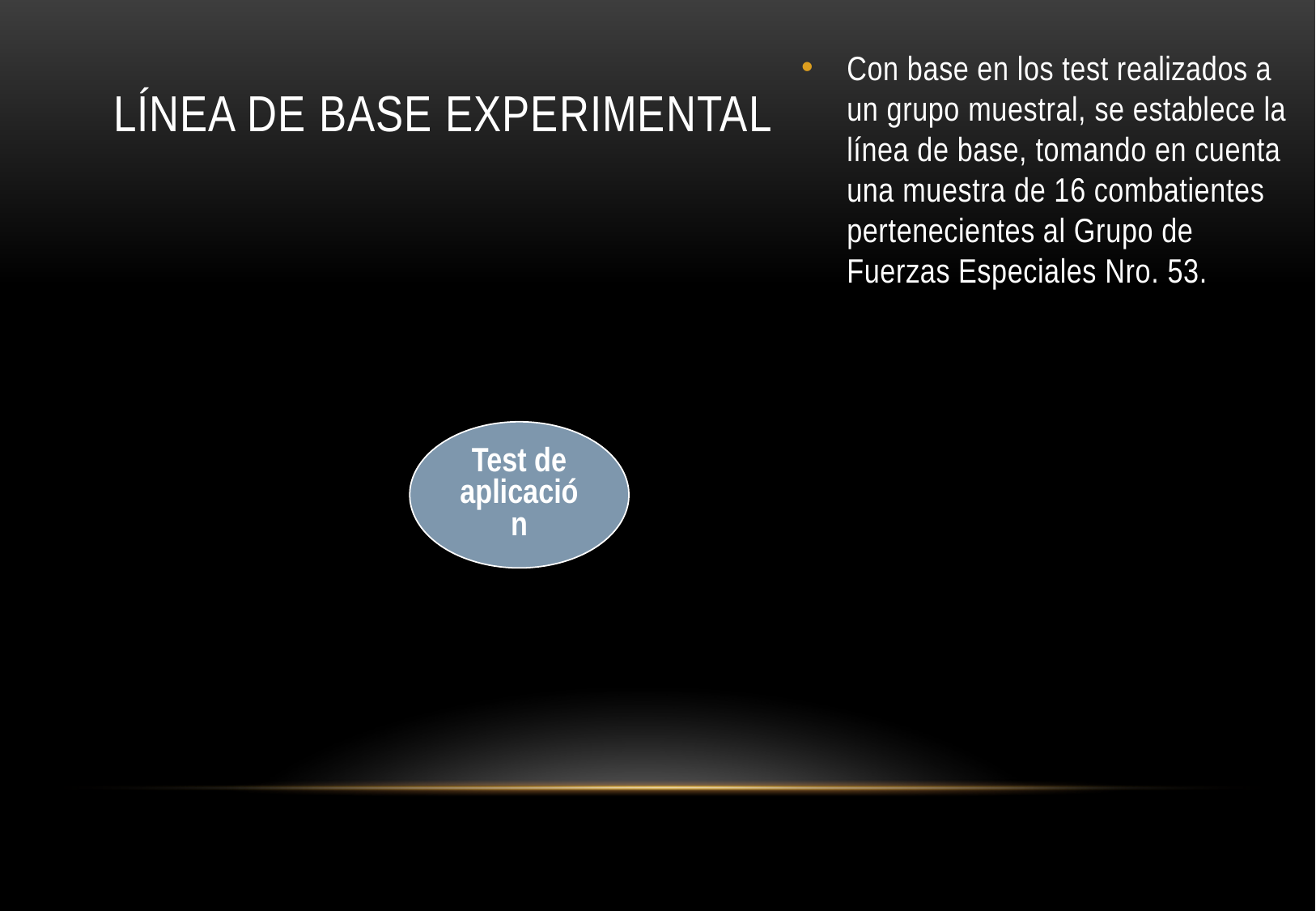

Con base en los test realizados a un grupo muestral, se establece la línea de base, tomando en cuenta una muestra de 16 combatientes pertenecientes al Grupo de Fuerzas Especiales Nro. 53.
Línea de base experimental
Test de aplicación